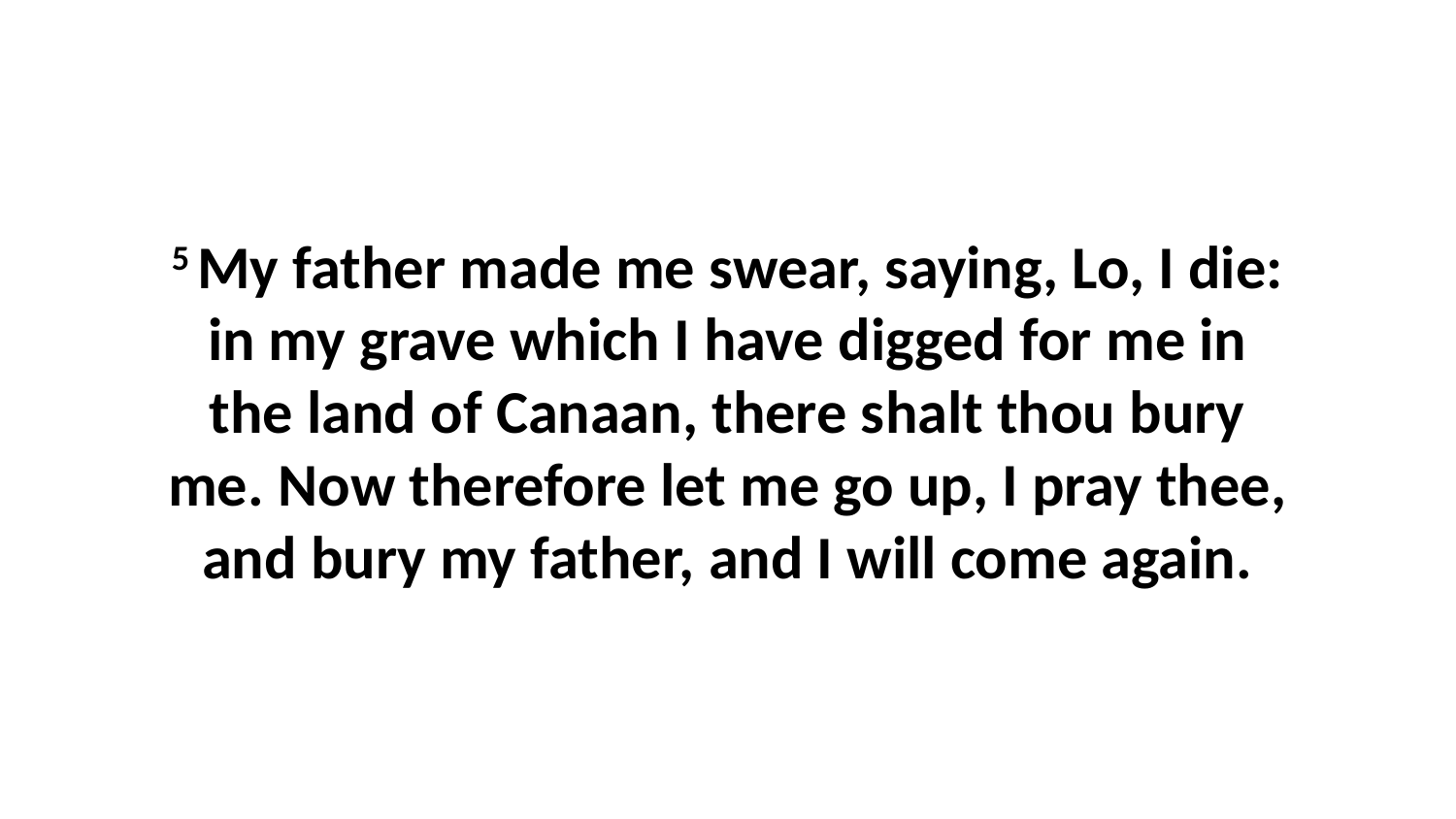

5 My father made me swear, saying, Lo, I die: in my grave which I have digged for me in the land of Canaan, there shalt thou bury me. Now therefore let me go up, I pray thee, and bury my father, and I will come again.